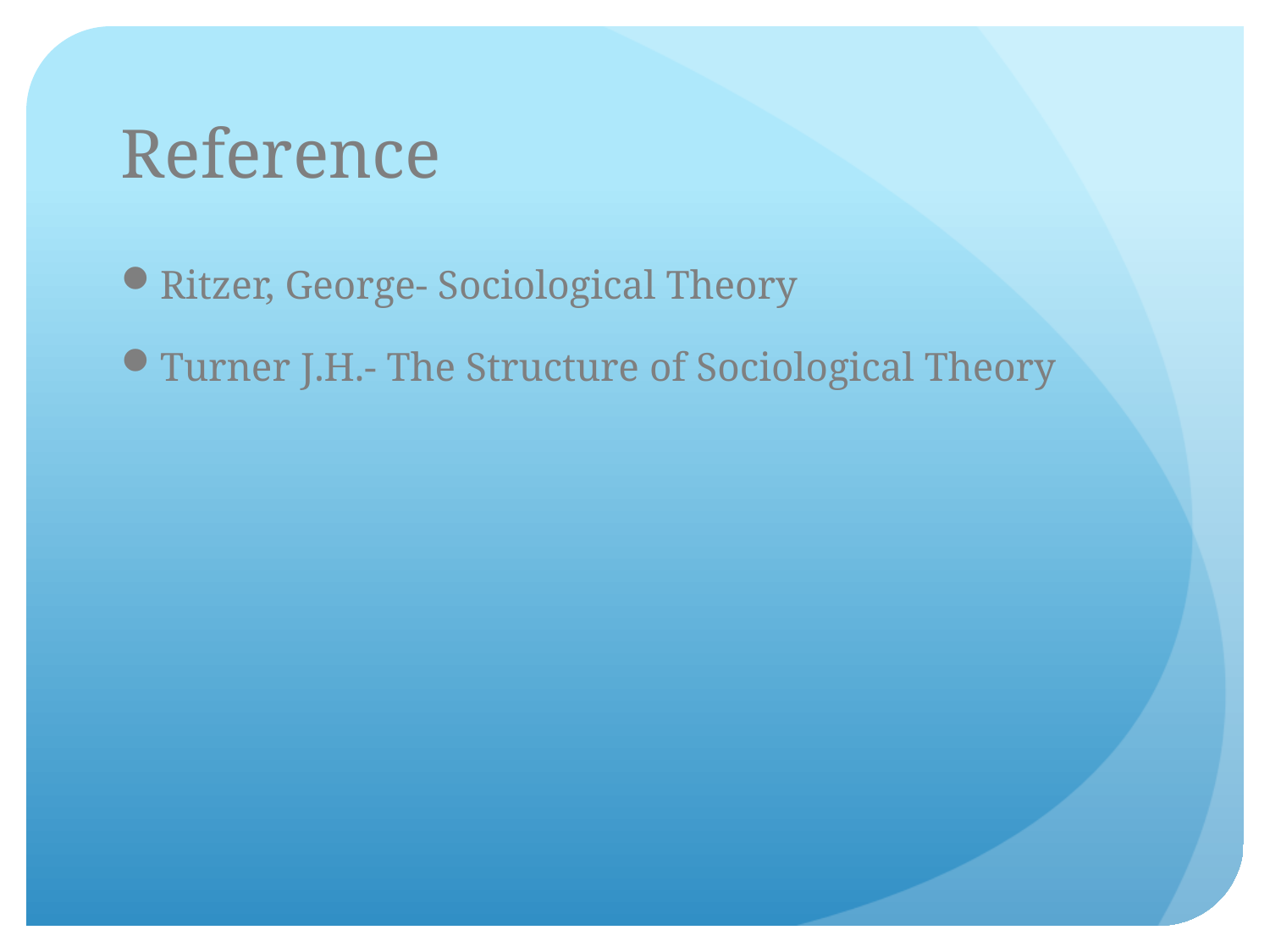

# Reference
Ritzer, George- Sociological Theory
Turner J.H.- The Structure of Sociological Theory